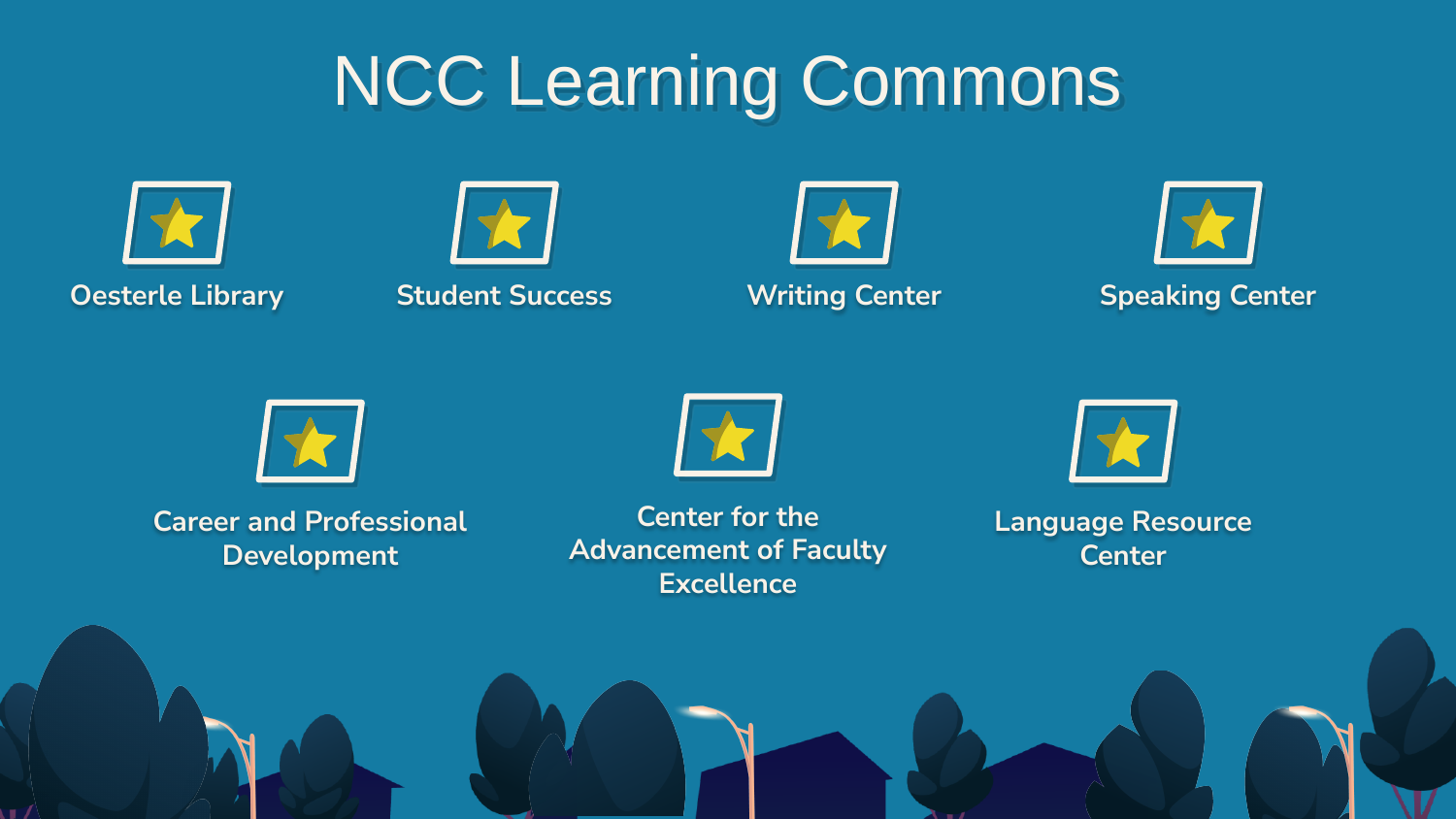

NCC Learning Commons

Student Success
Writing Center
Speaking Center
Oesterle Library

Center for the Advancement of Faculty Excellence
Career and Professional Development
Language Resource Center